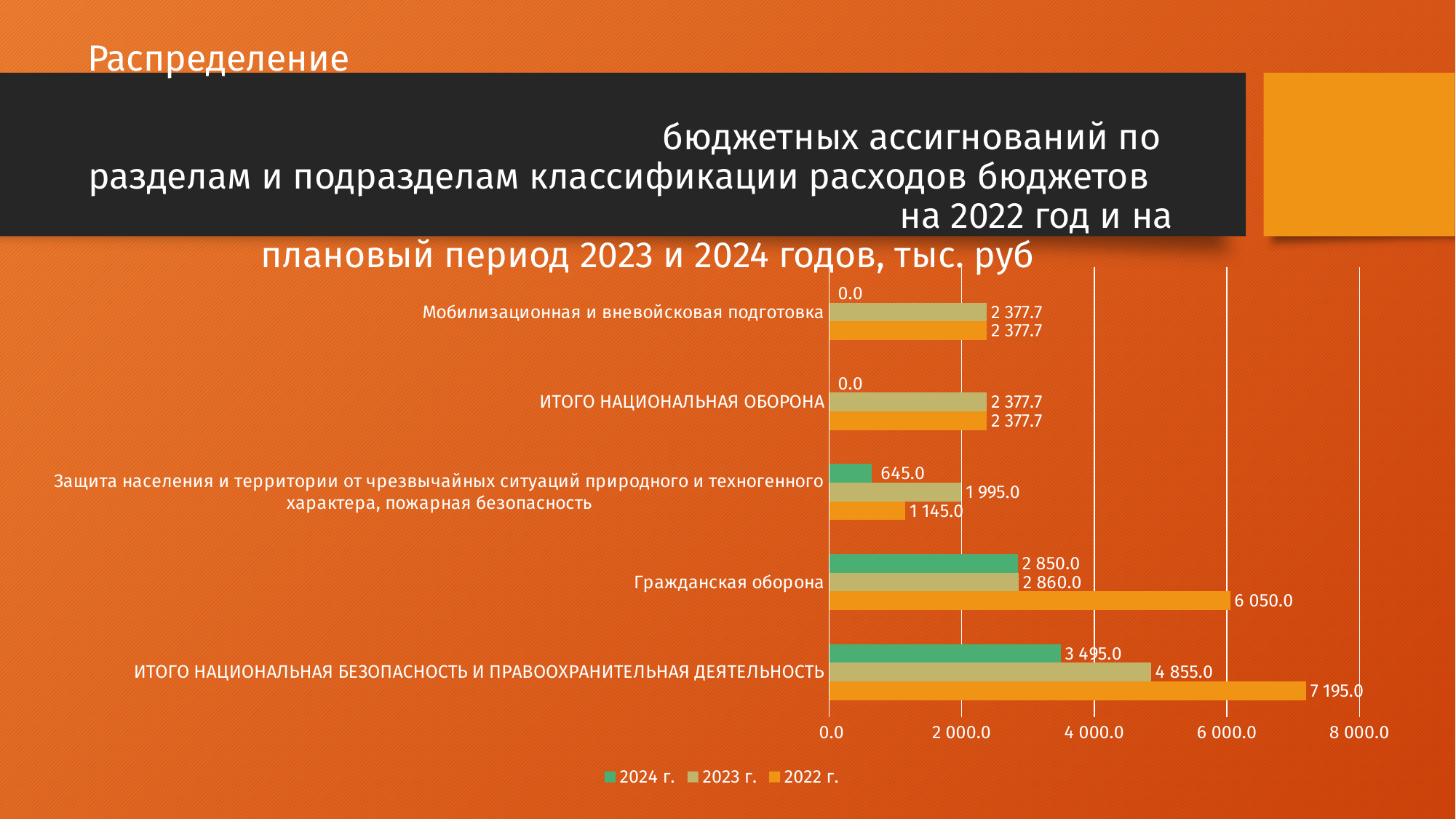

# Распределение                                                                                                                                                                                                                                                                      бюджетных ассигнований по разделам и подразделам классификации расходов бюджетов                                                                                        на 2022 год и на плановый период 2023 и 2024 годов, тыс. руб

### Chart

| Category | 2022 г. | 2023 г. | 2024 г. |
|---|---|---|---|
| ИТОГО НАЦИОНАЛЬНАЯ БЕЗОПАСНОСТЬ И ПРАВООХРАНИТЕЛЬНАЯ ДЕЯТЕЛЬНОСТЬ | 7195.0 | 4855.0 | 3495.0 |
| Гражданская оборона | 6050.0 | 2860.0 | 2850.0 |
| Защита населения и территории от чрезвычайных ситуаций природного и техногенного характера, пожарная безопасность | 1145.0 | 1995.0 | 645.0 |
| ИТОГО НАЦИОНАЛЬНАЯ ОБОРОНА | 2377.7 | 2377.7 | 0.0 |
| Мобилизационная и вневойсковая подготовка | 2377.7 | 2377.7 | 0.0 |